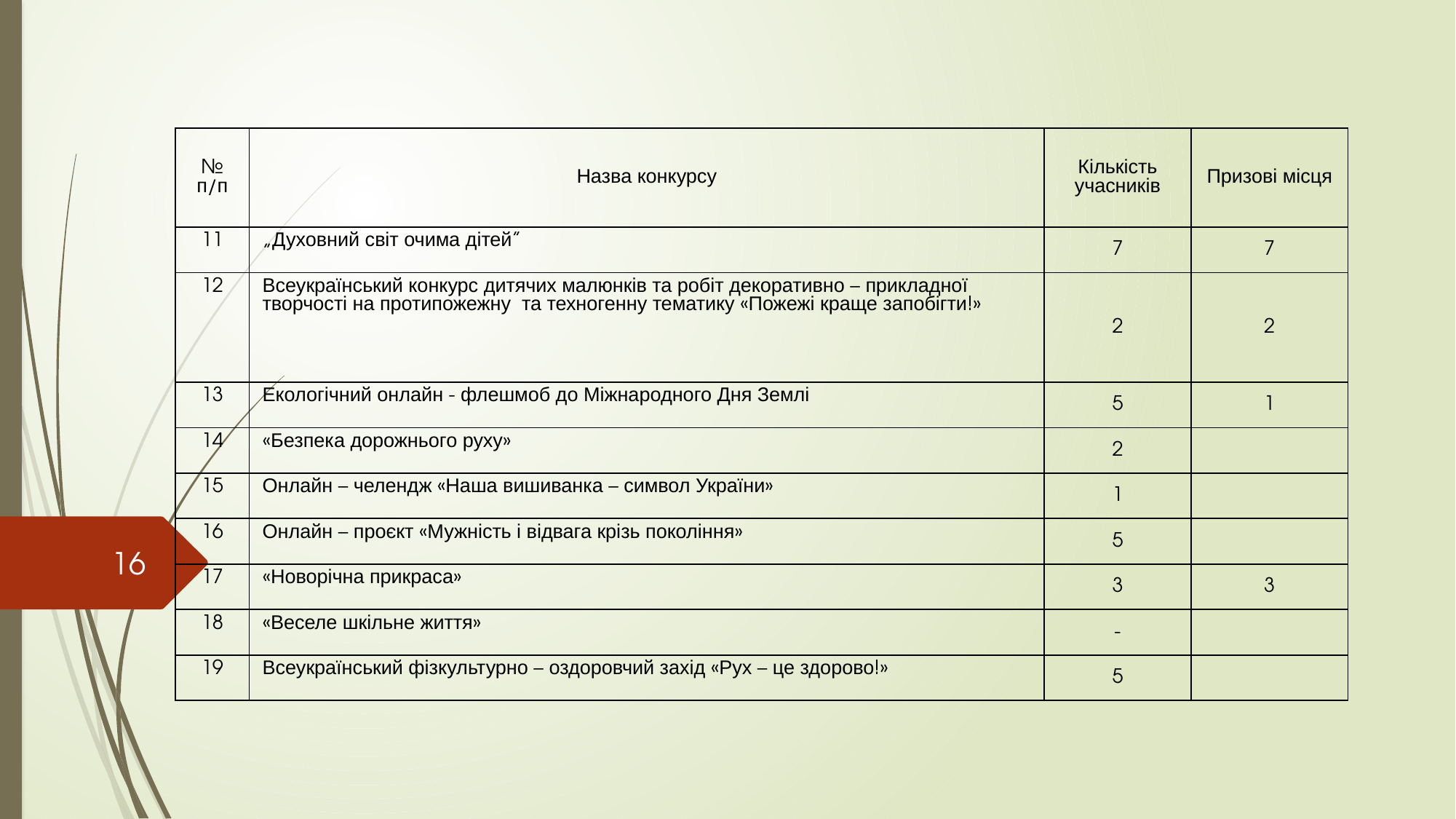

| № п/п | Назва конкурсу | Кількість учасників | Призові місця |
| --- | --- | --- | --- |
| 11 | „Духовний світ очима дітей” | 7 | 7 |
| 12 | Всеукраїнський конкурс дитячих малюнків та робіт декоративно – прикладної творчості на протипожежну та техногенну тематику «Пожежі краще запобігти!» | 2 | 2 |
| 13 | Екологічний онлайн - флешмоб до Міжнародного Дня Землі | 5 | 1 |
| 14 | «Безпека дорожнього руху» | 2 |  |
| 15 | Онлайн – челендж «Наша вишиванка – символ України» | 1 |  |
| 16 | Онлайн – проєкт «Мужність і відвага крізь покоління» | 5 |  |
| 17 | «Новорічна прикраса» | 3 | 3 |
| 18 | «Веселе шкільне життя» | - |  |
| 19 | Всеукраїнський фізкультурно – оздоровчий захід «Рух – це здорово!» | 5 |  |
16